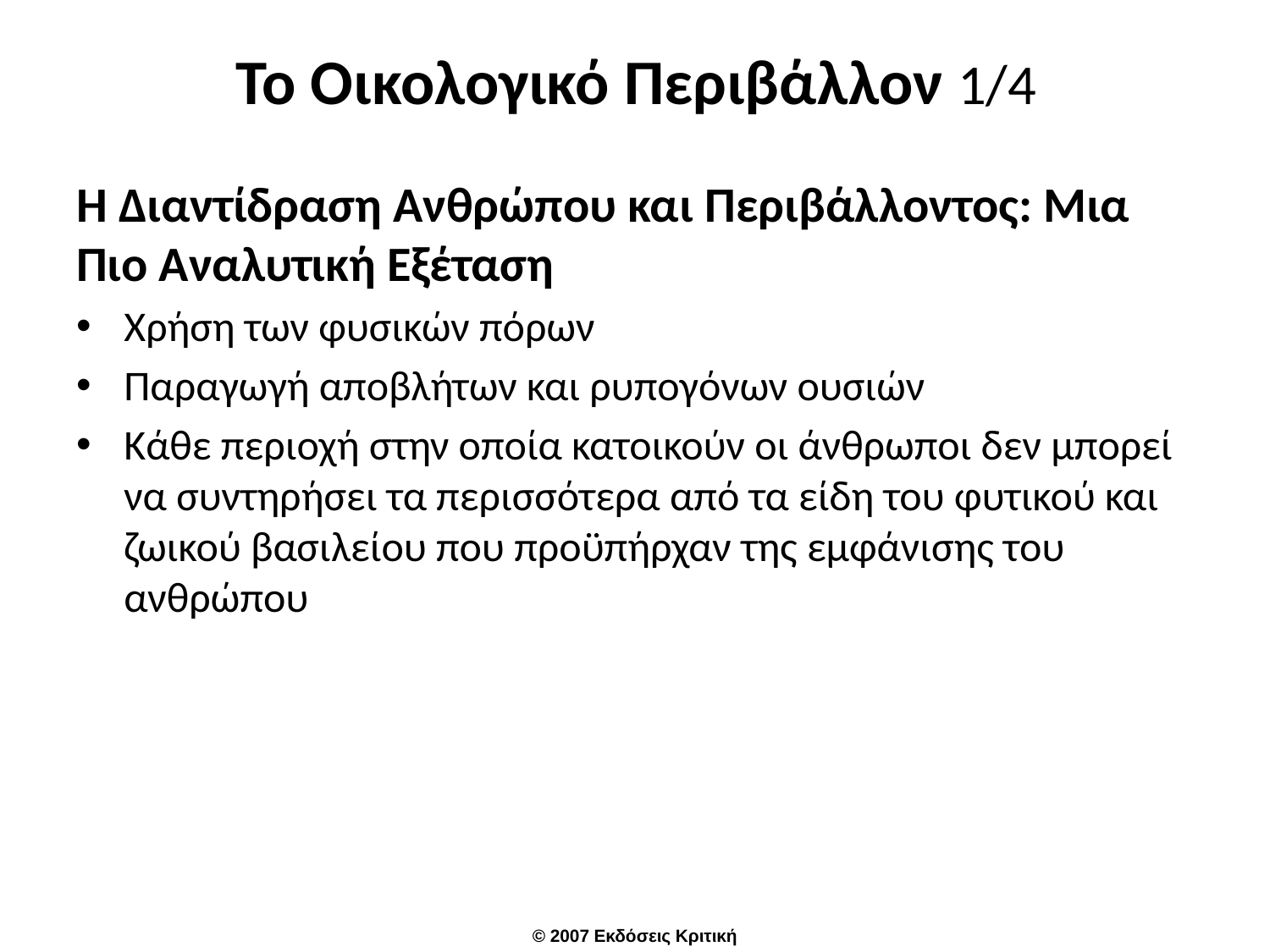

# Το Οικολογικό Περιβάλλον 1/4
Η Διαντίδραση Ανθρώπου και Περιβάλλοντος: Μια Πιο Αναλυτική Εξέταση
Χρήση των φυσικών πόρων
Παραγωγή αποβλήτων και ρυπογόνων ουσιών
Κάθε περιοχή στην οποία κατοικούν οι άνθρωποι δεν μπορεί να συντηρήσει τα περισσότερα από τα είδη του φυτικού και ζωικού βασιλείου που προϋπήρχαν της εμφάνισης του ανθρώπου